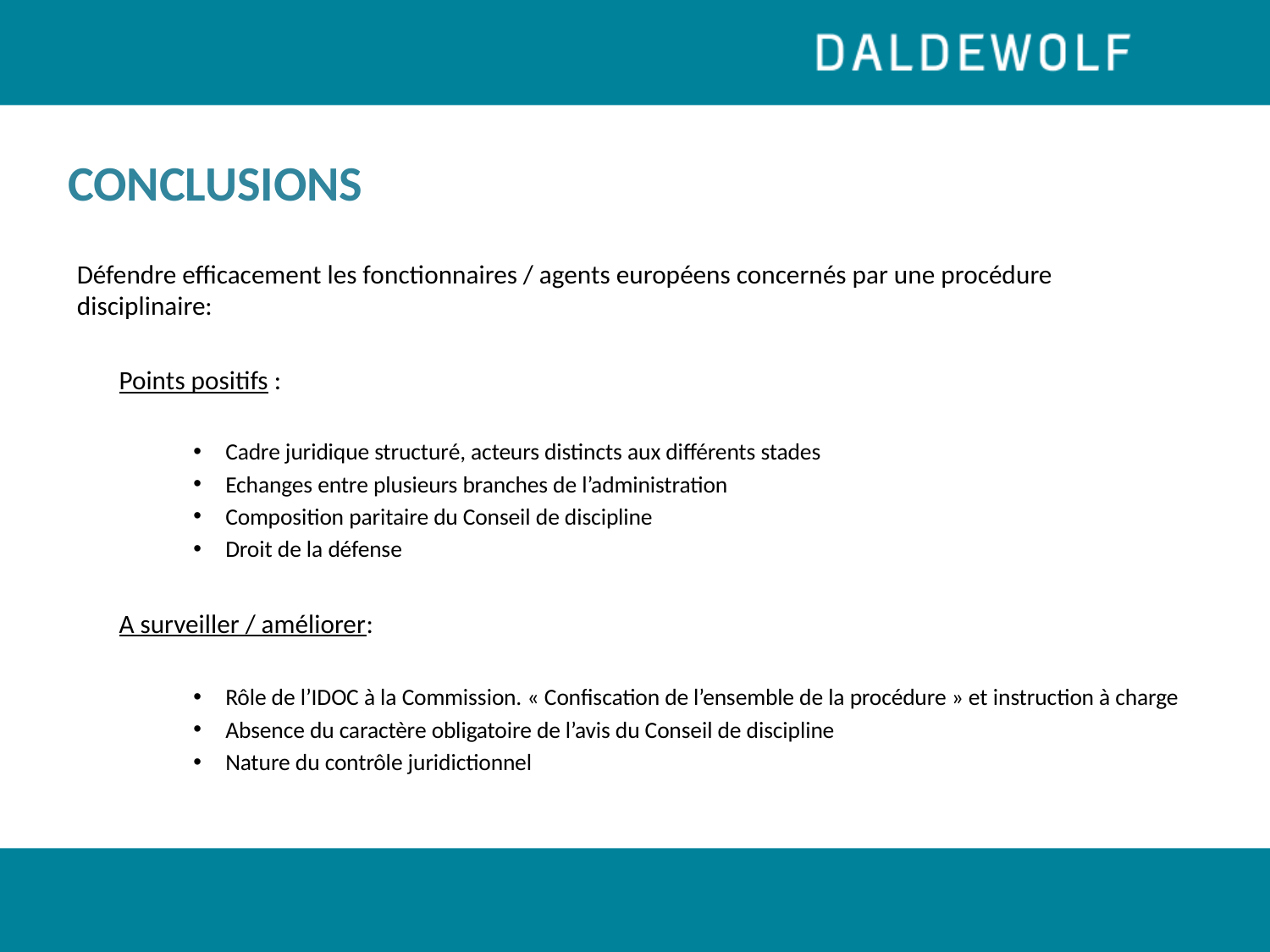

# CONCLUSIONS

Défendre efficacement les fonctionnaires / agents européens concernés par une procédure disciplinaire:

Points positifs :

Cadre juridique structuré, acteurs distincts aux différents stades
Echanges entre plusieurs branches de l’administration
Composition paritaire du Conseil de discipline
Droit de la défense

A surveiller / améliorer:

Rôle de l’IDOC à la Commission. « Confiscation de l’ensemble de la procédure » et instruction à charge
Absence du caractère obligatoire de l’avis du Conseil de discipline
Nature du contrôle juridictionnel